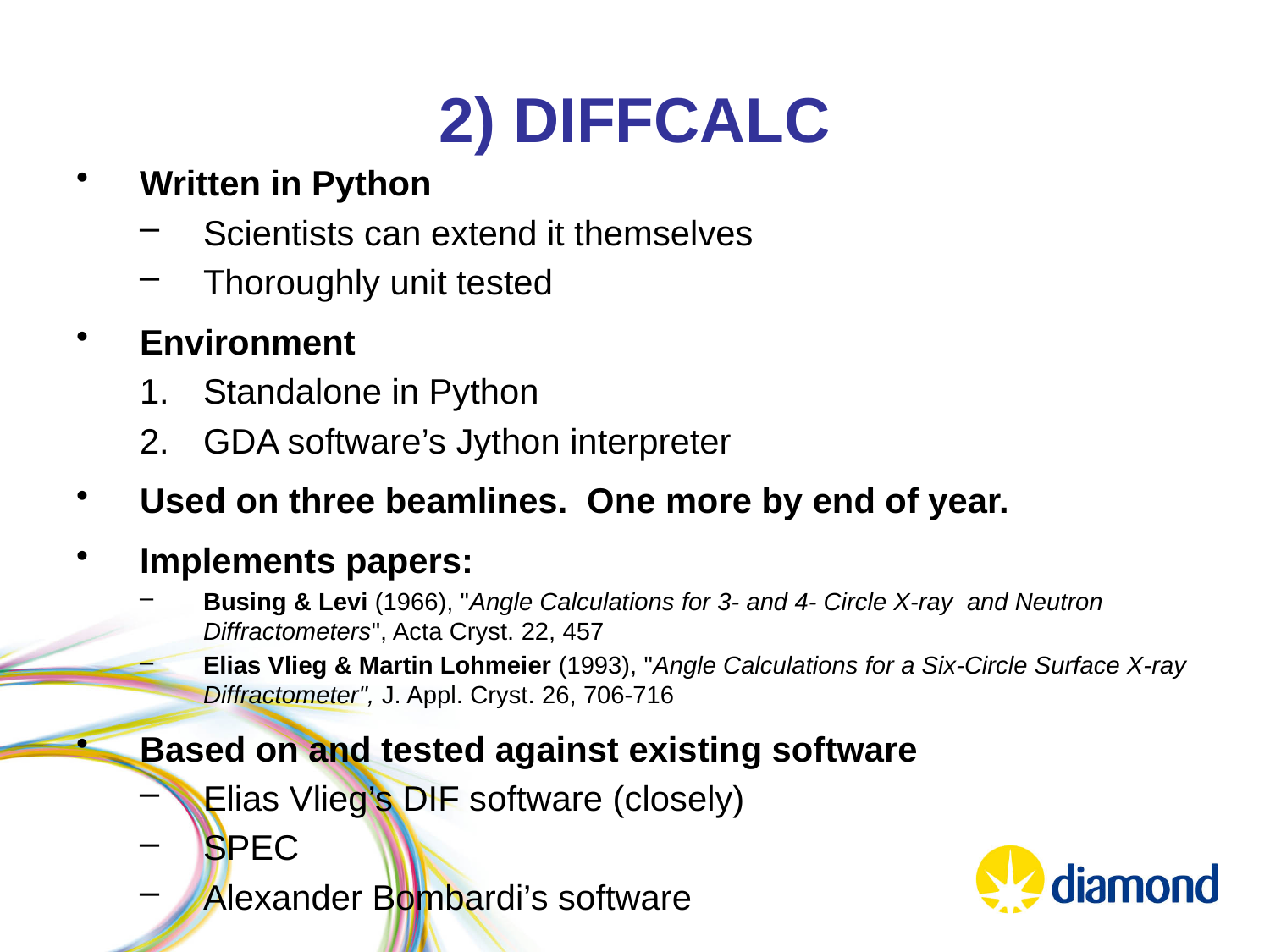

2) DIFFCALC
Written in Python
Scientists can extend it themselves
Thoroughly unit tested
Environment
Standalone in Python
GDA software’s Jython interpreter
Used on three beamlines.  One more by end of year.
Implements papers:
Busing & Levi (1966), "Angle Calculations for 3- and 4- Circle X-ray  and Neutron Diffractometers", Acta Cryst. 22, 457
Elias Vlieg & Martin Lohmeier (1993), "Angle Calculations for a Six-Circle Surface X-ray Diffractometer", J. Appl. Cryst. 26, 706-716
Based on and tested against existing software
Elias Vlieg’s DIF software (closely)
SPEC
Alexander Bombardi’s software